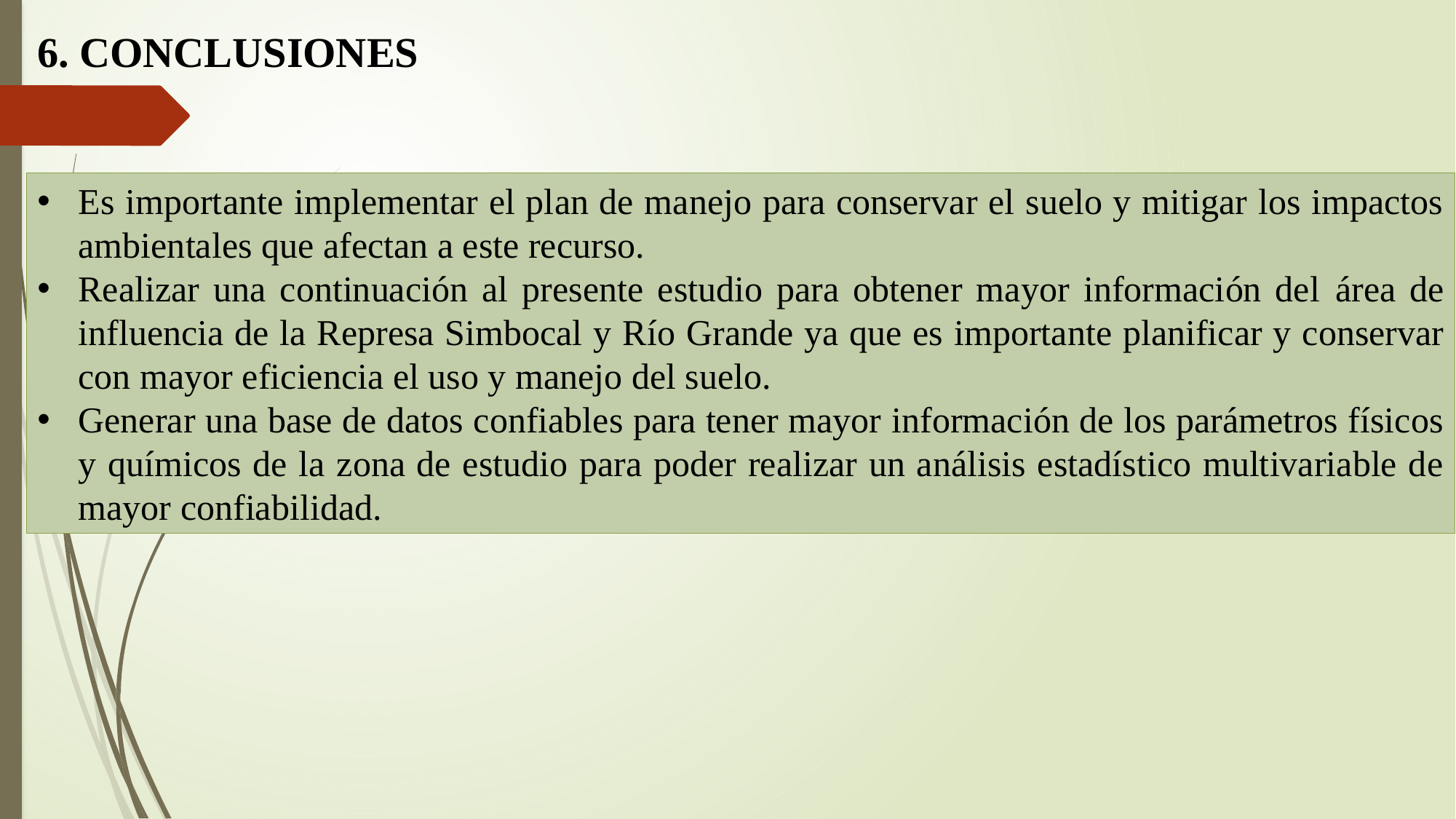

6. CONCLUSIONES
Es importante implementar el plan de manejo para conservar el suelo y mitigar los impactos ambientales que afectan a este recurso.
Realizar una continuación al presente estudio para obtener mayor información del área de influencia de la Represa Simbocal y Río Grande ya que es importante planificar y conservar con mayor eficiencia el uso y manejo del suelo.
Generar una base de datos confiables para tener mayor información de los parámetros físicos y químicos de la zona de estudio para poder realizar un análisis estadístico multivariable de mayor confiabilidad.